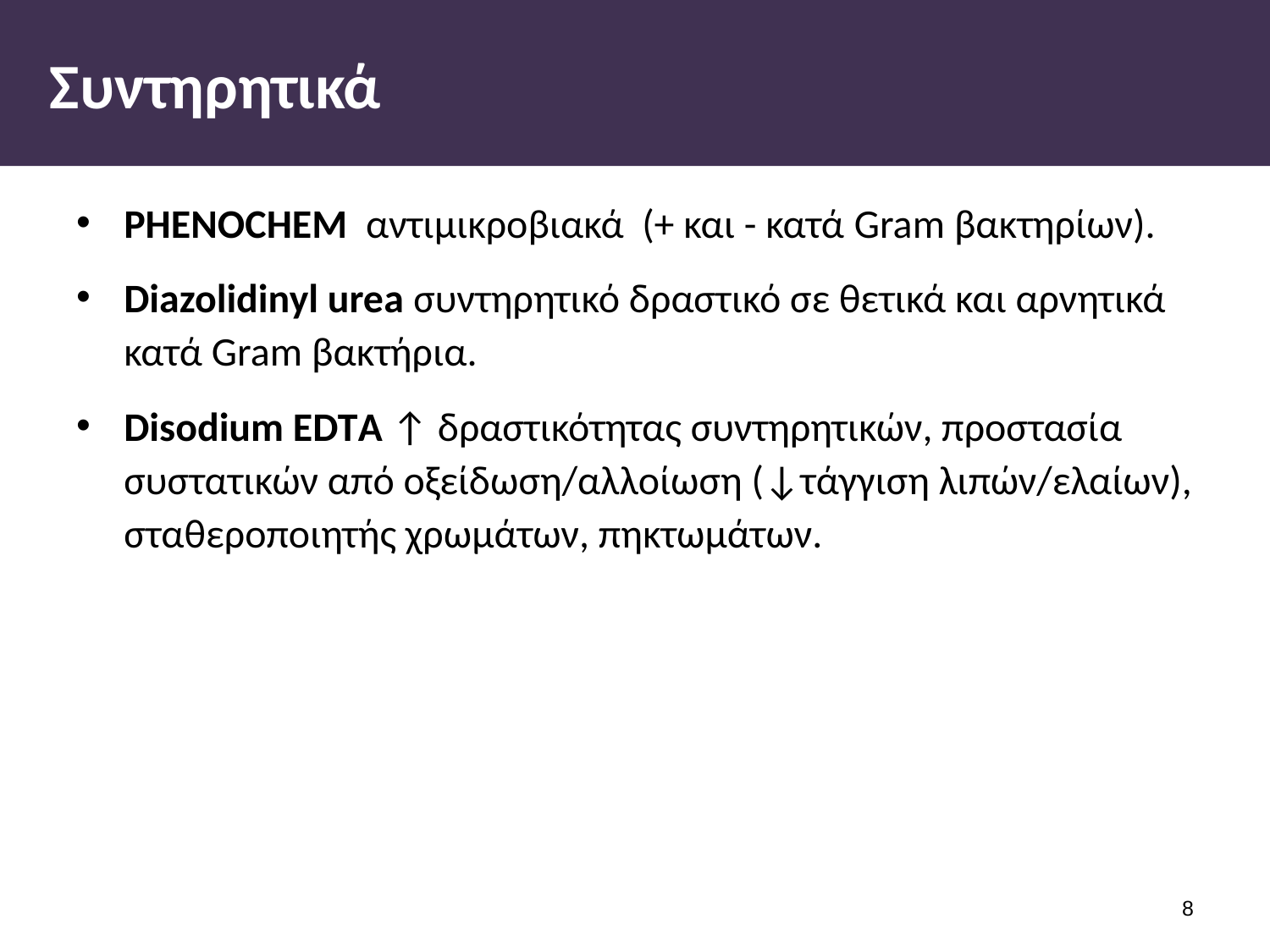

# Συντηρητικά
PHENOCHEM  αντιμικροβιακά  (+ και - κατά Gram βακτηρίων).
Diazolidinyl urea συντηρητικό δραστικό σε θετικά και αρνητικά κατά Gram βακτήρια.
Disodium EDTΑ ↑ δραστικότητας συντηρητικών, προστασία συστατικών από οξείδωση/αλλοίωση (↓τάγγιση λιπών/ελαίων), σταθεροποιητής χρωμάτων, πηκτωμάτων.

8